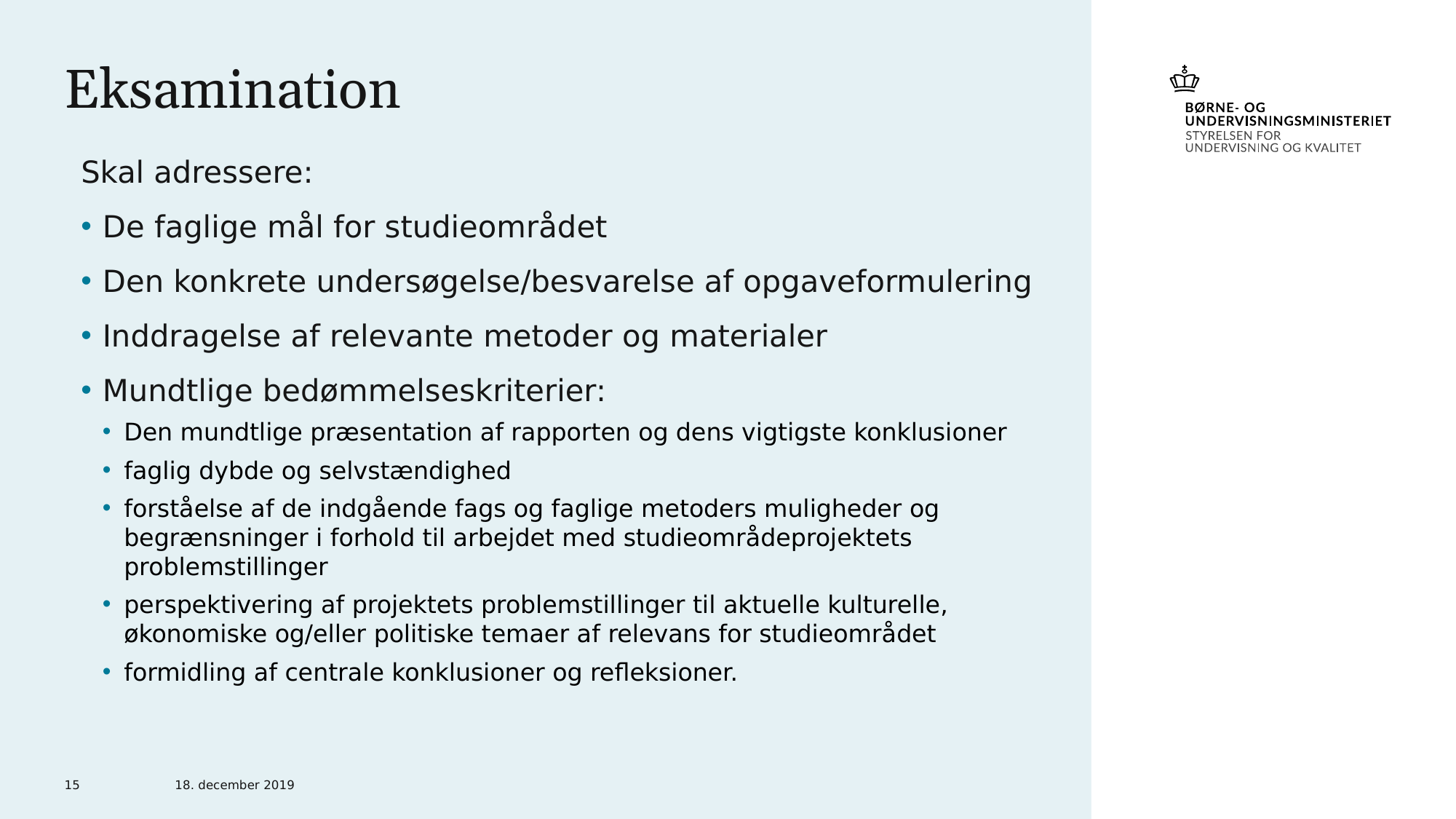

# Eksamination
Skal adressere:
De faglige mål for studieområdet
Den konkrete undersøgelse/besvarelse af opgaveformulering
Inddragelse af relevante metoder og materialer
Mundtlige bedømmelseskriterier:
Den mundtlige præsentation af rapporten og dens vigtigste konklusioner
faglig dybde og selvstændighed
forståelse af de indgående fags og faglige metoders muligheder og begrænsninger i forhold til arbejdet med studieområdeprojektets problemstillinger
perspektivering af projektets problemstillinger til aktuelle kulturelle, økonomiske og/eller politiske temaer af relevans for studieområdet
formidling af centrale konklusioner og refleksioner.

15
18. december 2019